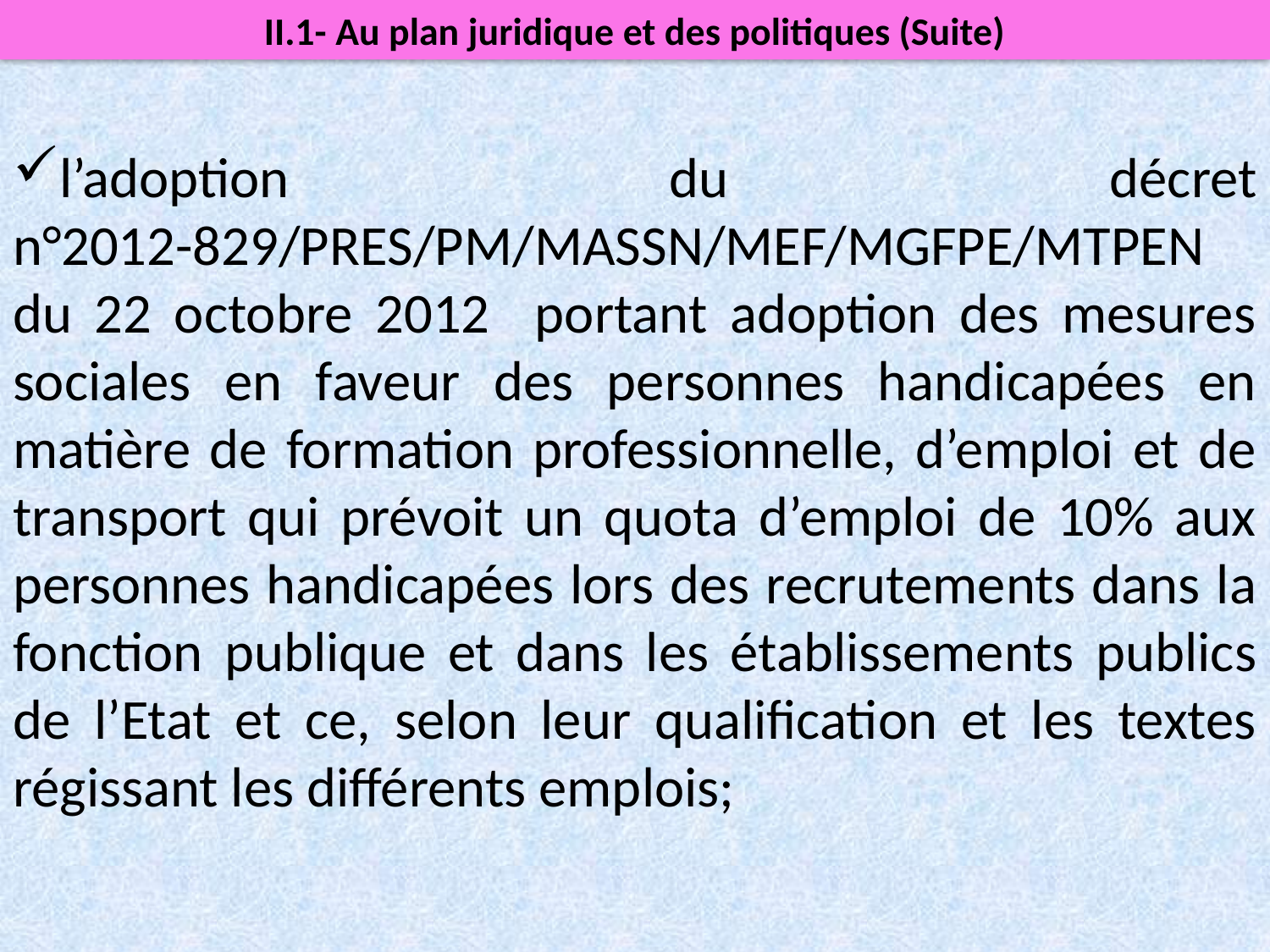

II.1- Au plan juridique et des politiques (Suite)

l’adoption du décret n°2012-829/PRES/PM/MASSN/MEF/MGFPE/MTPEN du 22 octobre 2012  portant adoption des mesures sociales en faveur des personnes handicapées en matière de formation professionnelle, d’emploi et de transport qui prévoit un quota d’emploi de 10% aux personnes handicapées lors des recrutements dans la fonction publique et dans les établissements publics de l’Etat et ce, selon leur qualification et les textes régissant les différents emplois;